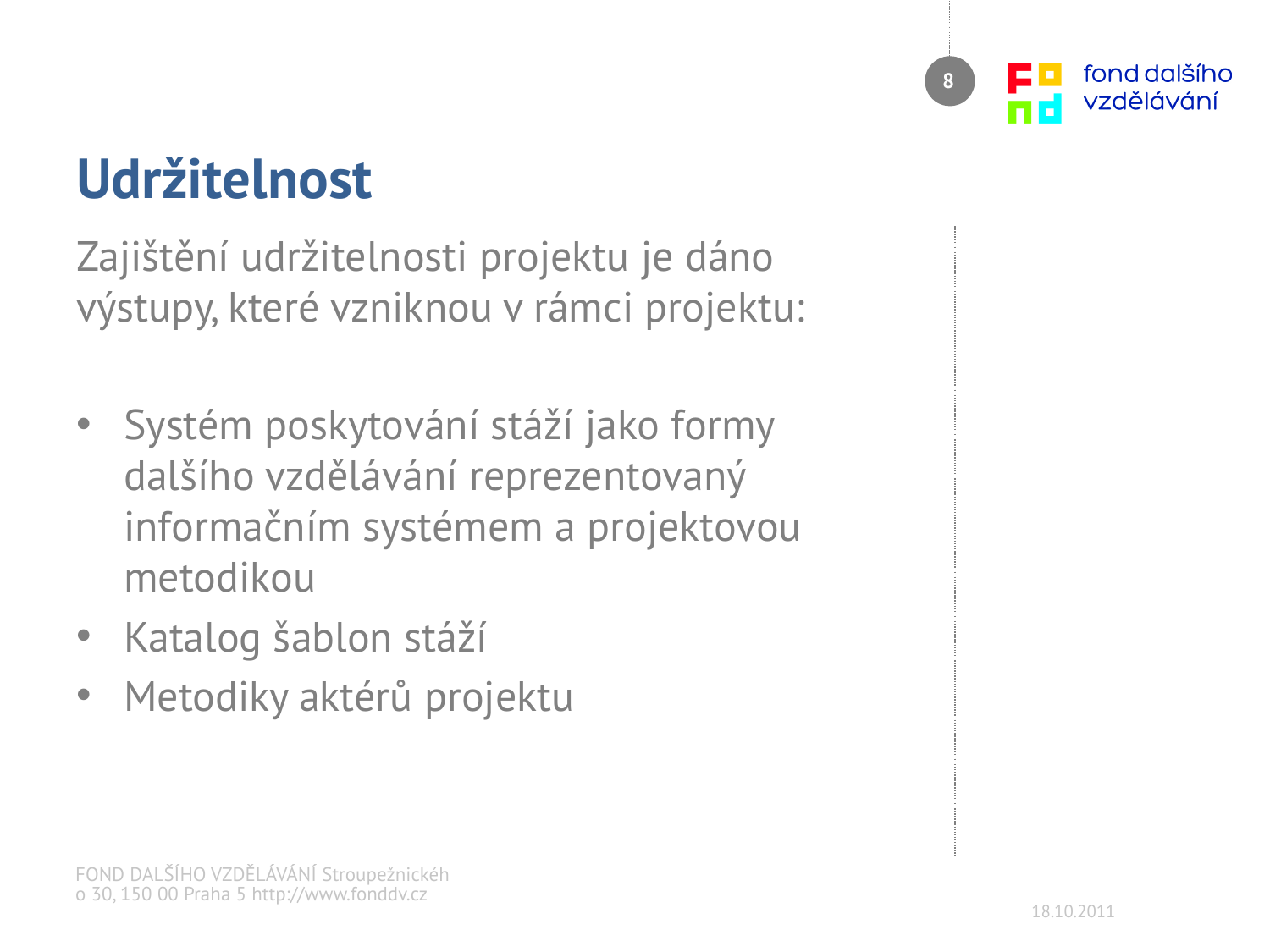

# Udržitelnost
8
Zajištění udržitelnosti projektu je dáno výstupy, které vzniknou v rámci projektu:

Systém poskytování stáží jako formy dalšího vzdělávání reprezentovaný informačním systémem a projektovou metodikou
Katalog šablon stáží
Metodiky aktérů projektu
FOND DALŠÍHO VZDĚLÁVÁNÍ Stroupežnického 30, 150 00 Praha 5 http://www.fonddv.cz
18.10.2011